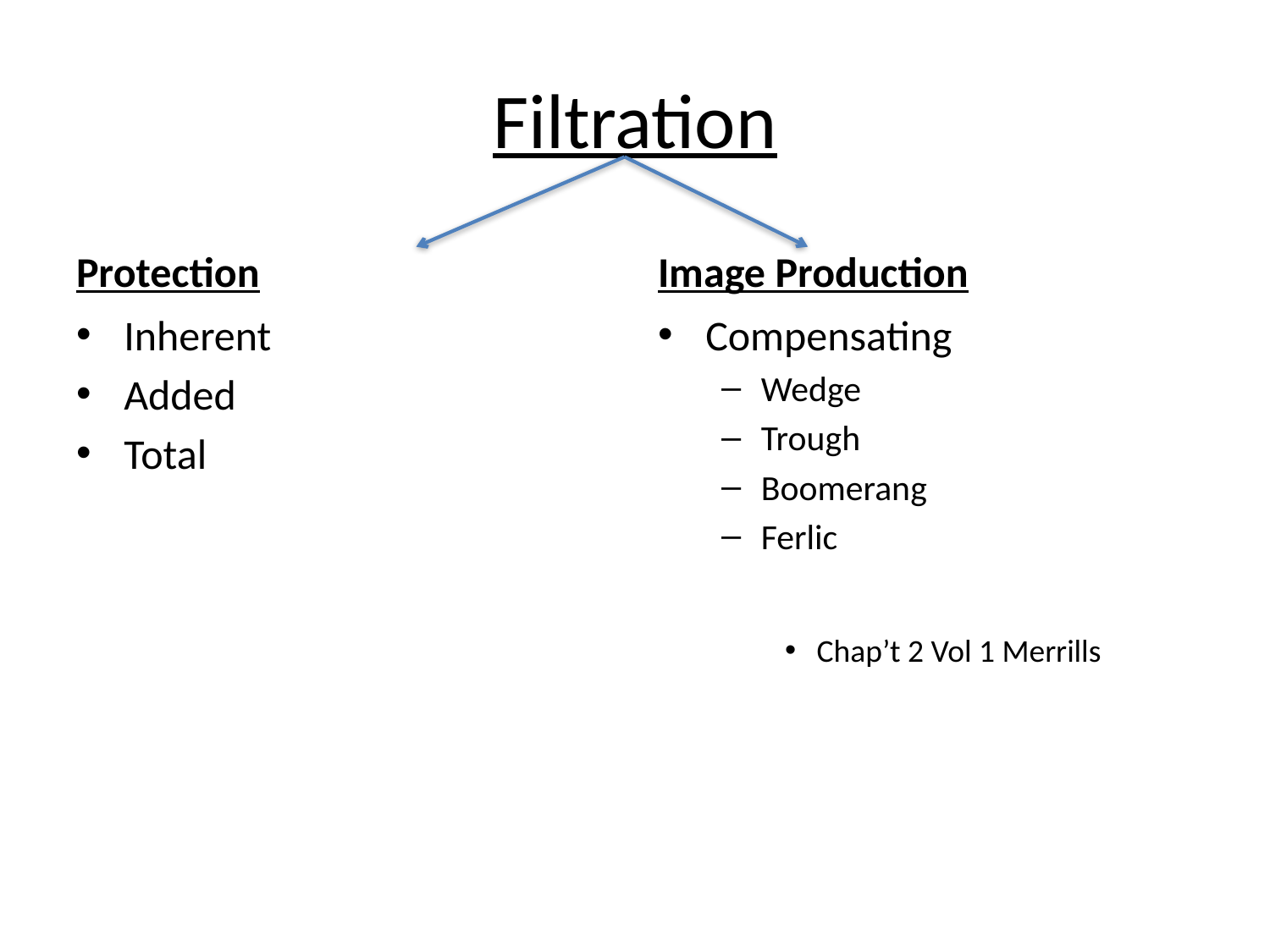

# Filtration
Protection
Image Production
Inherent
Added
Total
Compensating
Wedge
Trough
Boomerang
Ferlic

Chap’t 2 Vol 1 Merrills